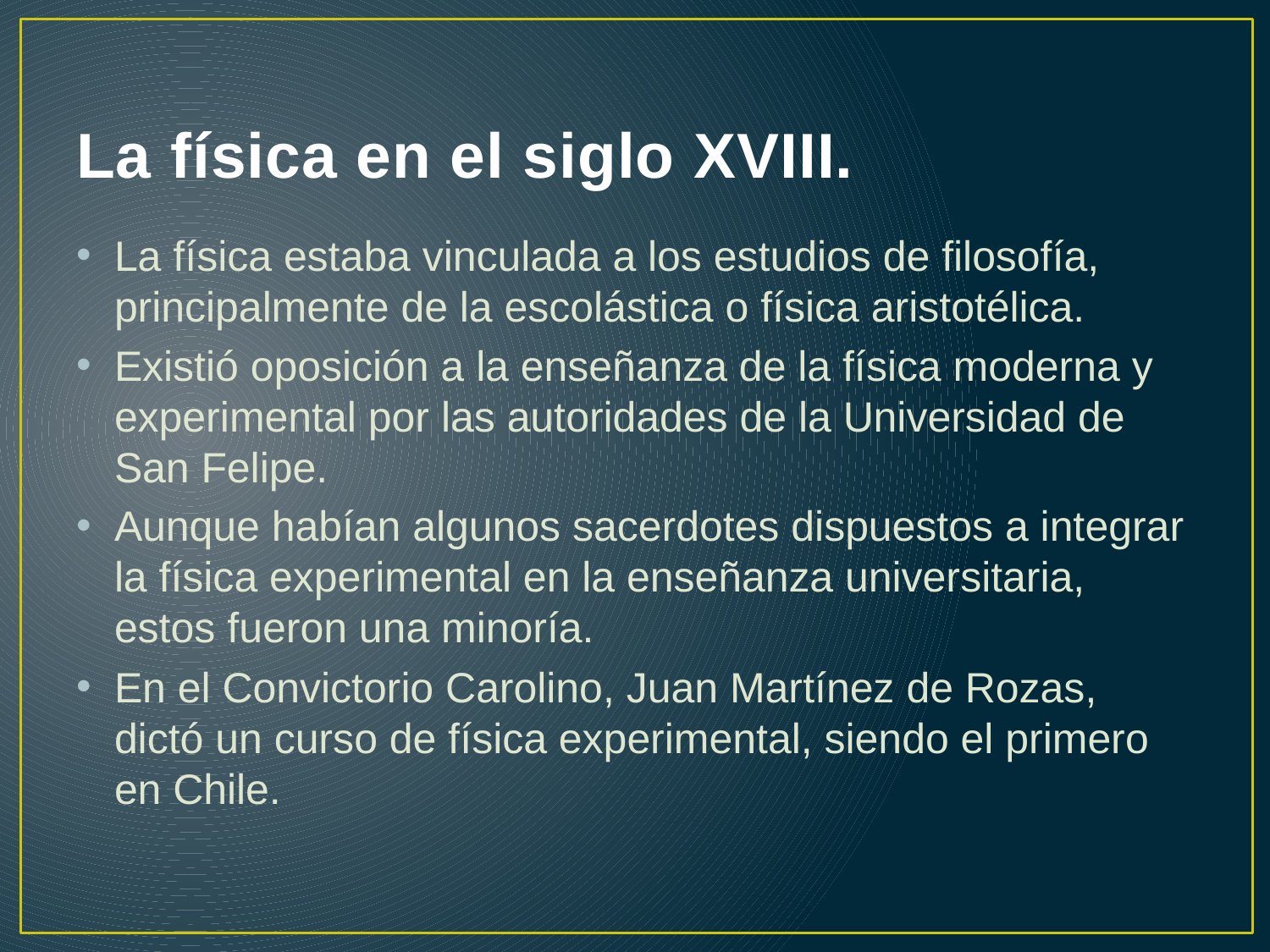

# La física en el siglo XVIII.
La física estaba vinculada a los estudios de filosofía, principalmente de la escolástica o física aristotélica.
Existió oposición a la enseñanza de la física moderna y experimental por las autoridades de la Universidad de San Felipe.
Aunque habían algunos sacerdotes dispuestos a integrar la física experimental en la enseñanza universitaria, estos fueron una minoría.
En el Convictorio Carolino, Juan Martínez de Rozas, dictó un curso de física experimental, siendo el primero en Chile.